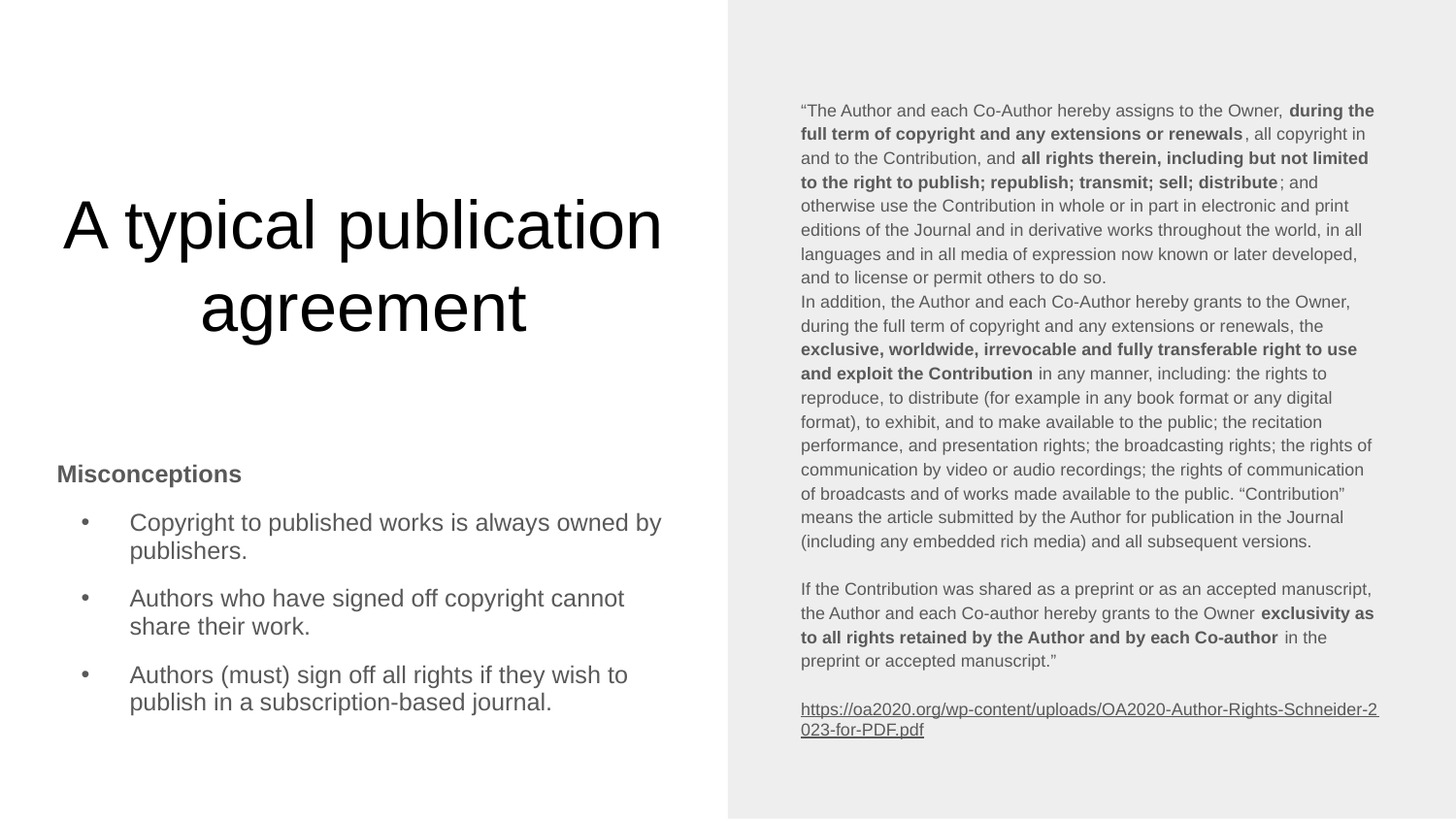

“The Author and each Co-Author hereby assigns to the Owner, during the full term of copyright and any extensions or renewals, all copyright in and to the Contribution, and all rights therein, including but not limited to the right to publish; republish; transmit; sell; distribute; and otherwise use the Contribution in whole or in part in electronic and print editions of the Journal and in derivative works throughout the world, in all languages and in all media of expression now known or later developed, and to license or permit others to do so.
In addition, the Author and each Co-Author hereby grants to the Owner, during the full term of copyright and any extensions or renewals, the exclusive, worldwide, irrevocable and fully transferable right to use and exploit the Contribution in any manner, including: the rights to reproduce, to distribute (for example in any book format or any digital format), to exhibit, and to make available to the public; the recitation performance, and presentation rights; the broadcasting rights; the rights of communication by video or audio recordings; the rights of communication of broadcasts and of works made available to the public. “Contribution” means the article submitted by the Author for publication in the Journal (including any embedded rich media) and all subsequent versions.

If the Contribution was shared as a preprint or as an accepted manuscript, the Author and each Co-author hereby grants to the Owner exclusivity as to all rights retained by the Author and by each Co-author in the preprint or accepted manuscript.”

https://oa2020.org/wp-content/uploads/OA2020-Author-Rights-Schneider-2023-for-PDF.pdf
# A typical publication agreement
Misconceptions
Copyright to published works is always owned by publishers.
Authors who have signed off copyright cannot share their work.
Authors (must) sign off all rights if they wish to publish in a subscription-based journal.